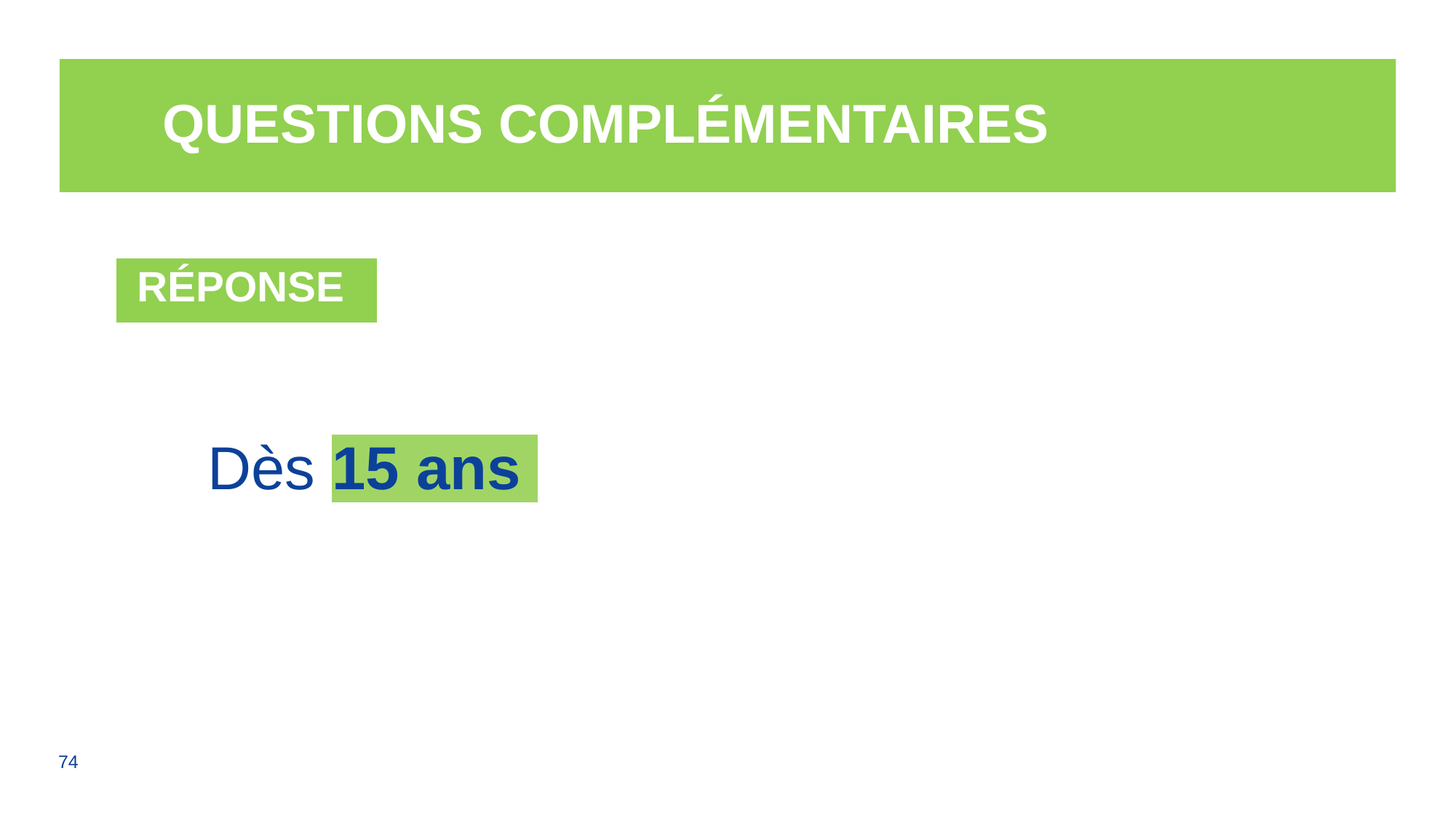

# Questions complémentaires
| RÉPONSE |
| --- |
Dès 15 ans
74